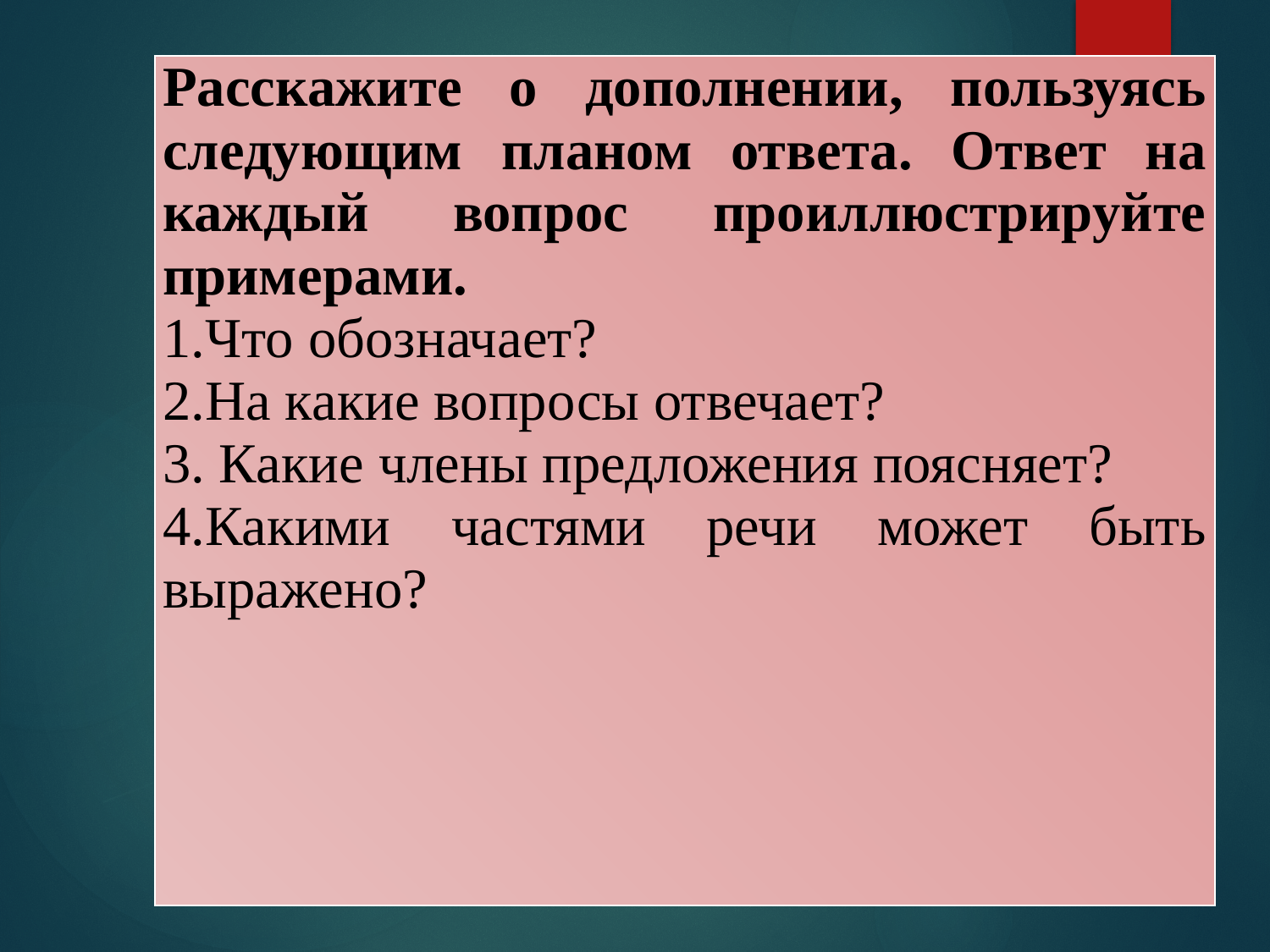

| Расскажите о дополнении, пользуясь следующим планом ответа. Ответ на каждый вопрос проиллюстрируйте примерами. 1.Что обозначает? 2.На какие вопросы отвечает? 3. Какие члены предложения поясняет? 4.Какими частями речи может быть выражено? |
| --- |